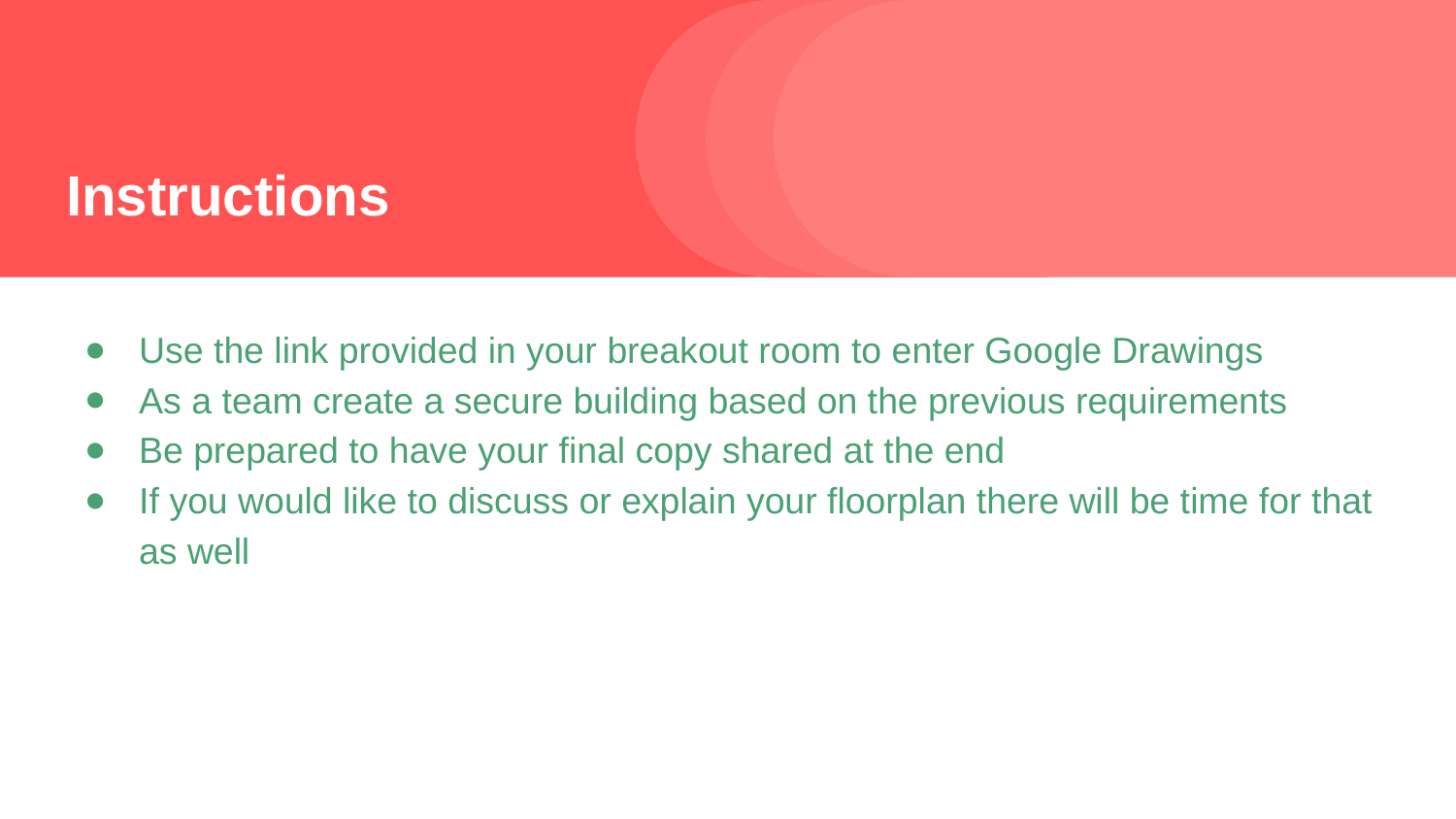

# Instructions
Use the link provided in your breakout room to enter Google Drawings
As a team create a secure building based on the previous requirements
Be prepared to have your final copy shared at the end
If you would like to discuss or explain your floorplan there will be time for that as well